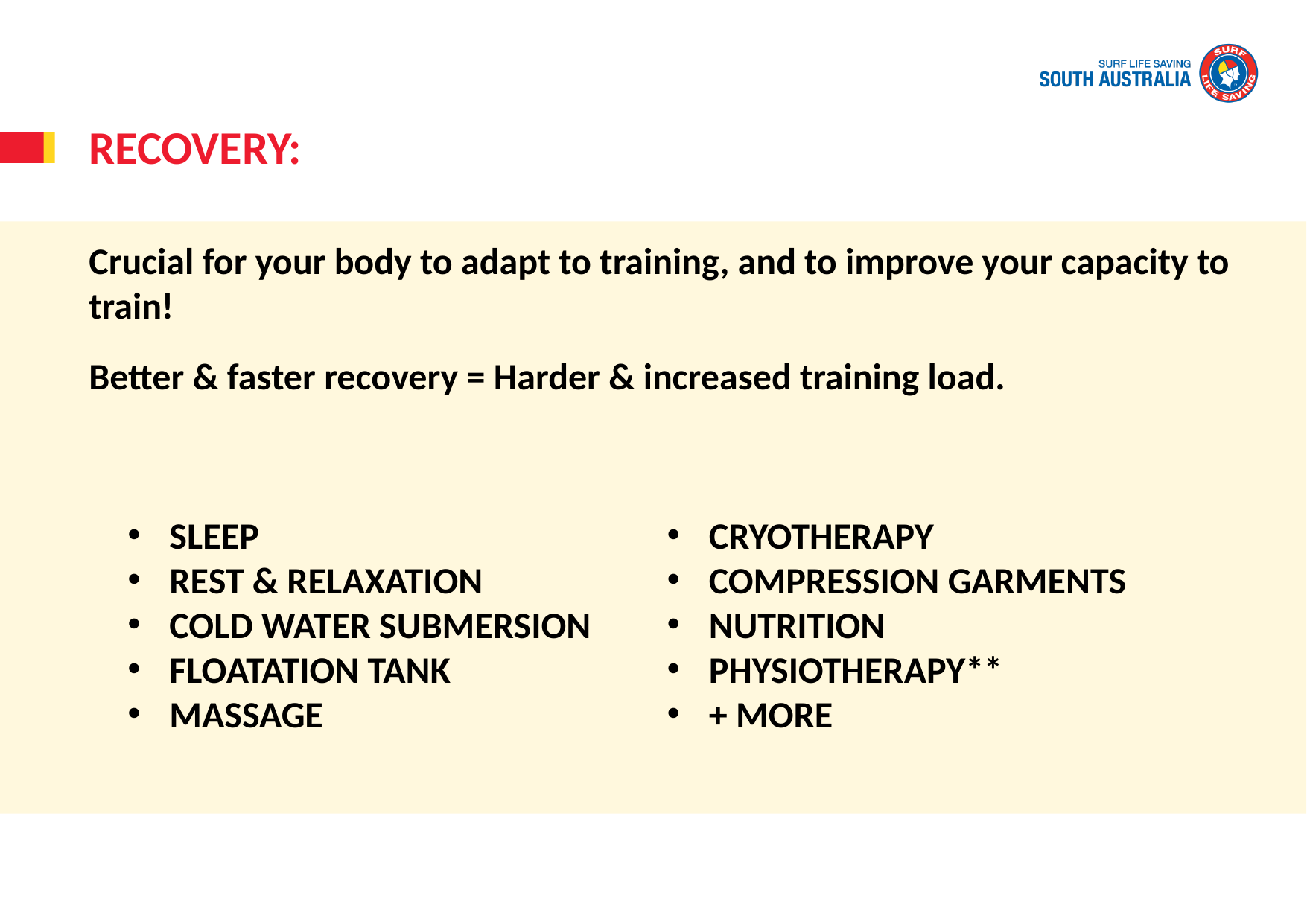

# Recovery:
Crucial for your body to adapt to training, and to improve your capacity to train!
Better & faster recovery = Harder & increased training load.
SLEEP
REST & RELAXATION
COLD WATER SUBMERSION
FLOATATION TANK
MASSAGE

CRYOTHERAPY
COMPRESSION GARMENTS
NUTRITION
PHYSIOTHERAPY**
+ MORE